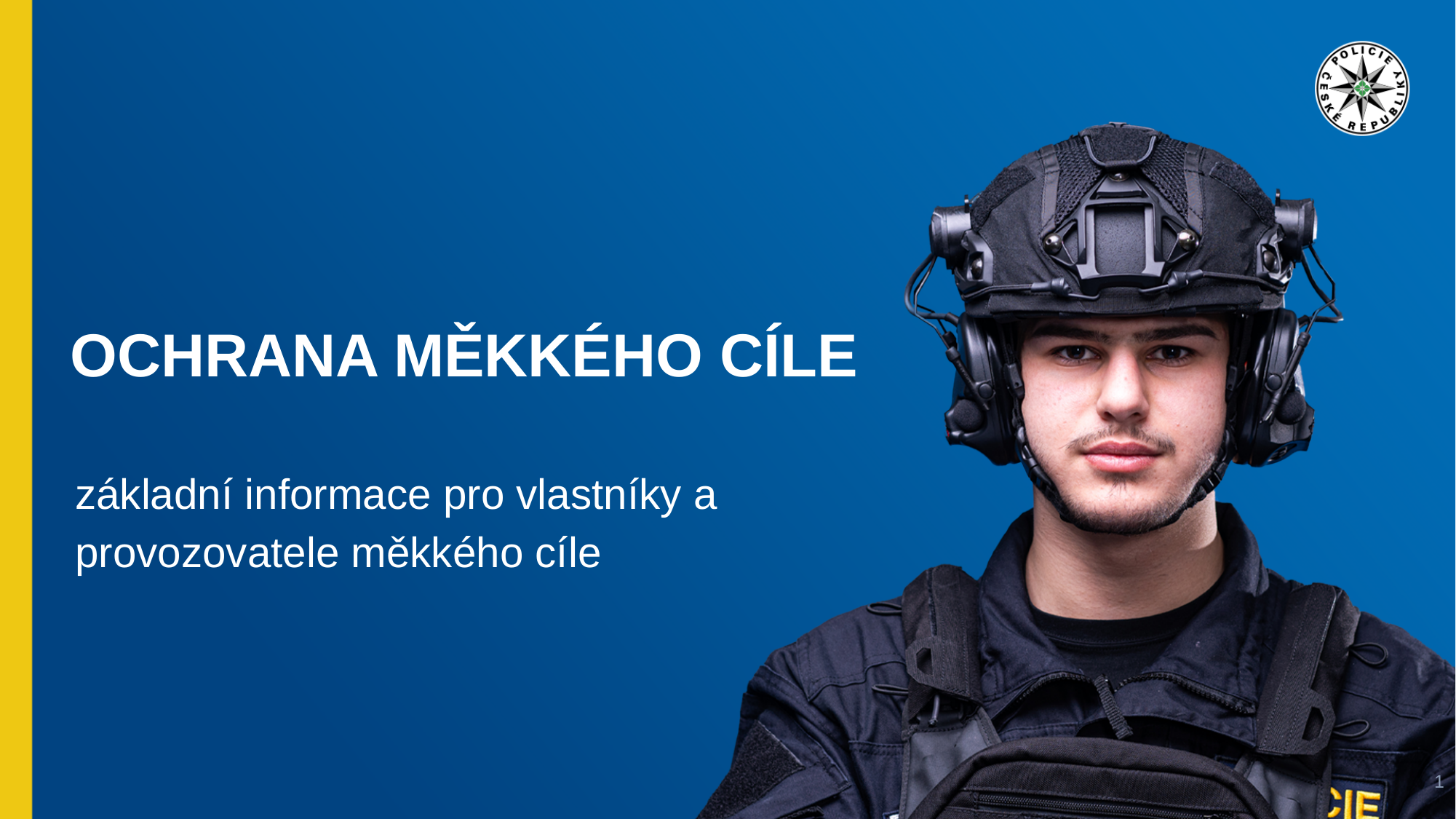

# OCHRANA MĚKKÉHO CÍLE
základní informace pro vlastníky a
provozovatele měkkého cíle

1